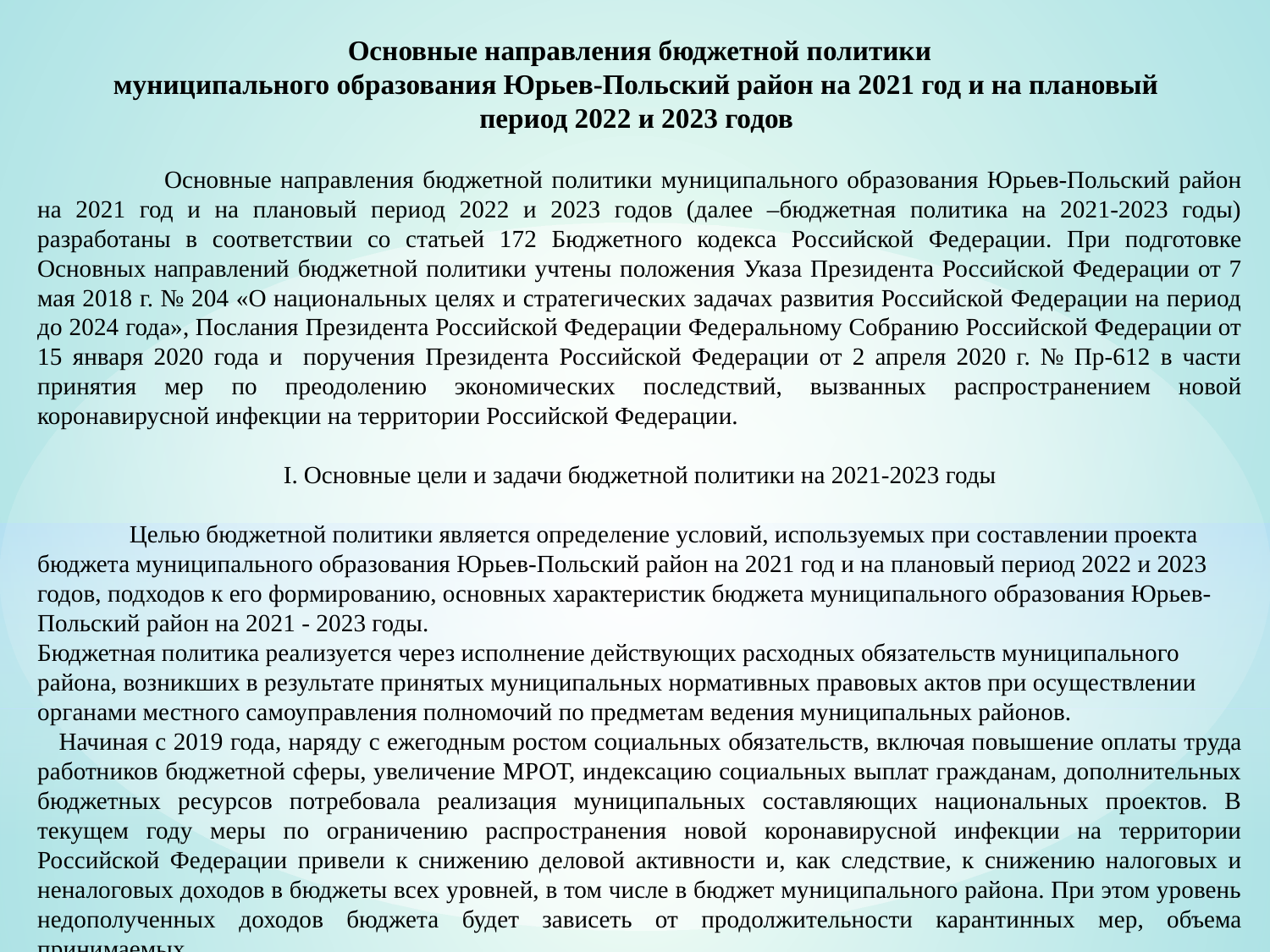

Основные направления бюджетной политики
муниципального образования Юрьев-Польский район на 2021 год и на плановый
период 2022 и 2023 годов

	Основные направления бюджетной политики муниципального образования Юрьев-Польский район на 2021 год и на плановый период 2022 и 2023 годов (далее –бюджетная политика на 2021-2023 годы) разработаны в соответствии со статьей 172 Бюджетного кодекса Российской Федерации. При подготовке Основных направлений бюджетной политики учтены положения Указа Президента Российской Федерации от 7 мая 2018 г. № 204 «О национальных целях и стратегических задачах развития Российской Федерации на период до 2024 года», Послания Президента Российской Федерации Федеральному Собранию Российской Федерации от 15 января 2020 года и  поручения Президента Российской Федерации от 2 апреля 2020 г. № Пр-612 в части принятия мер по преодолению экономических последствий, вызванных распространением новой коронавирусной инфекции на территории Российской Федерации.

I. Основные цели и задачи бюджетной политики на 2021-2023 годы

               Целью бюджетной политики является определение условий, используемых при составлении проекта бюджета муниципального образования Юрьев-Польский район на 2021 год и на плановый период 2022 и 2023 годов, подходов к его формированию, основных характеристик бюджета муниципального образования Юрьев-Польский район на 2021 - 2023 годы.
Бюджетная политика реализуется через исполнение действующих расходных обязательств муниципального района, возникших в результате принятых муниципальных нормативных правовых актов при осуществлении органами местного самоуправления полномочий по предметам ведения муниципальных районов.
   Начиная с 2019 года, наряду с ежегодным ростом социальных обязательств, включая повышение оплаты труда работников бюджетной сферы, увеличение МРОТ, индексацию социальных выплат гражданам, дополнительных бюджетных ресурсов потребовала реализация муниципальных составляющих национальных проектов. В текущем году меры по ограничению распространения новой коронавирусной инфекции на территории Российской Федерации привели к снижению деловой активности и, как следствие, к снижению налоговых и неналоговых доходов в бюджеты всех уровней, в том числе в бюджет муниципального района. При этом уровень недополученных доходов бюджета будет зависеть от продолжительности карантинных мер, объема принимаемых